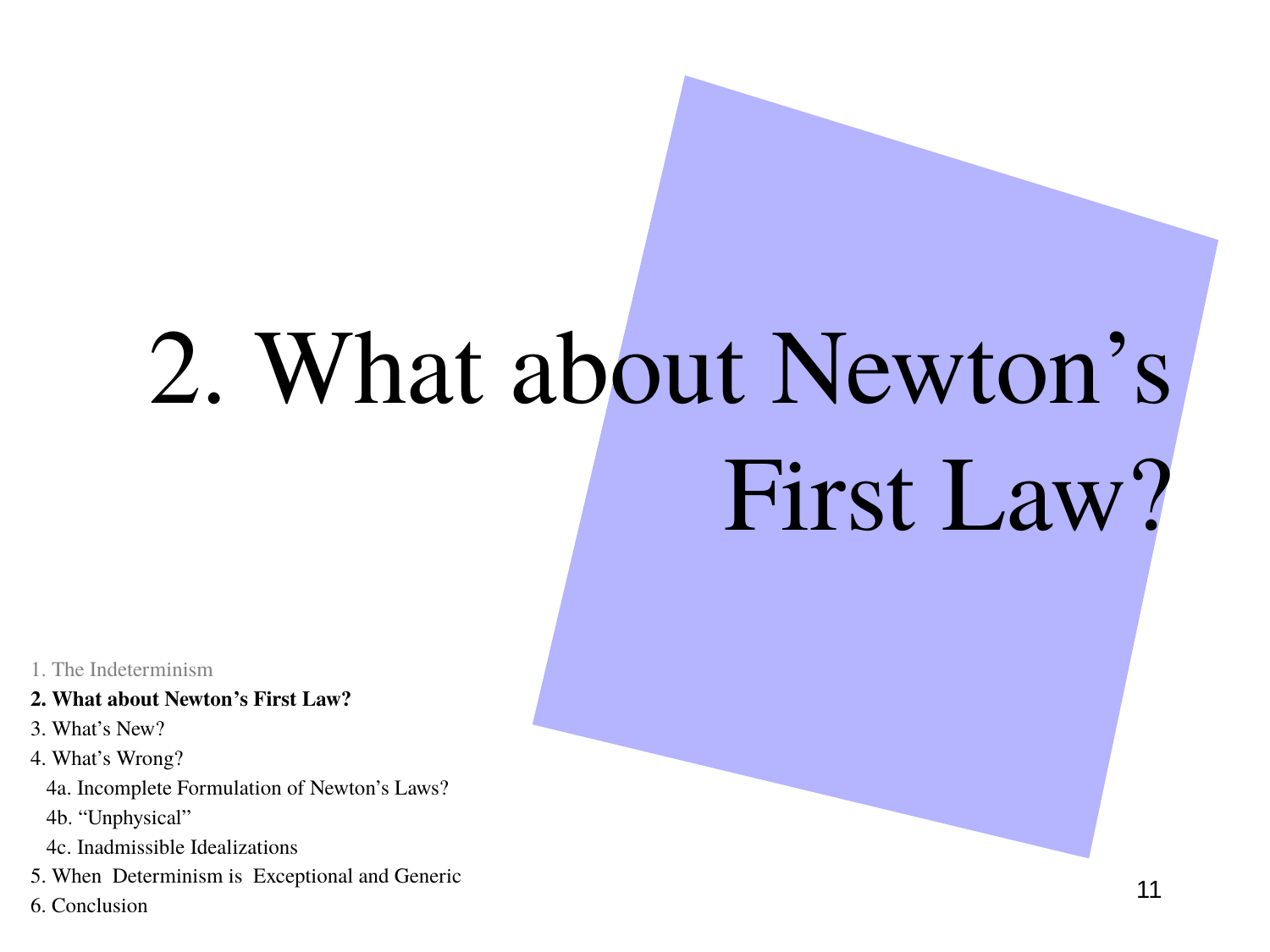

# 2. What about Newton’s First Law?
1. The Indeterminism
2. What about Newton’s First Law?
3. What’s New?
4. What’s Wrong?
   4a. Incomplete Formulation of Newton’s Laws?
   4b. “Unphysical”
   4c. Inadmissible Idealizations
5. When  Determinism is  Exceptional and Generic
6. Conclusion
11